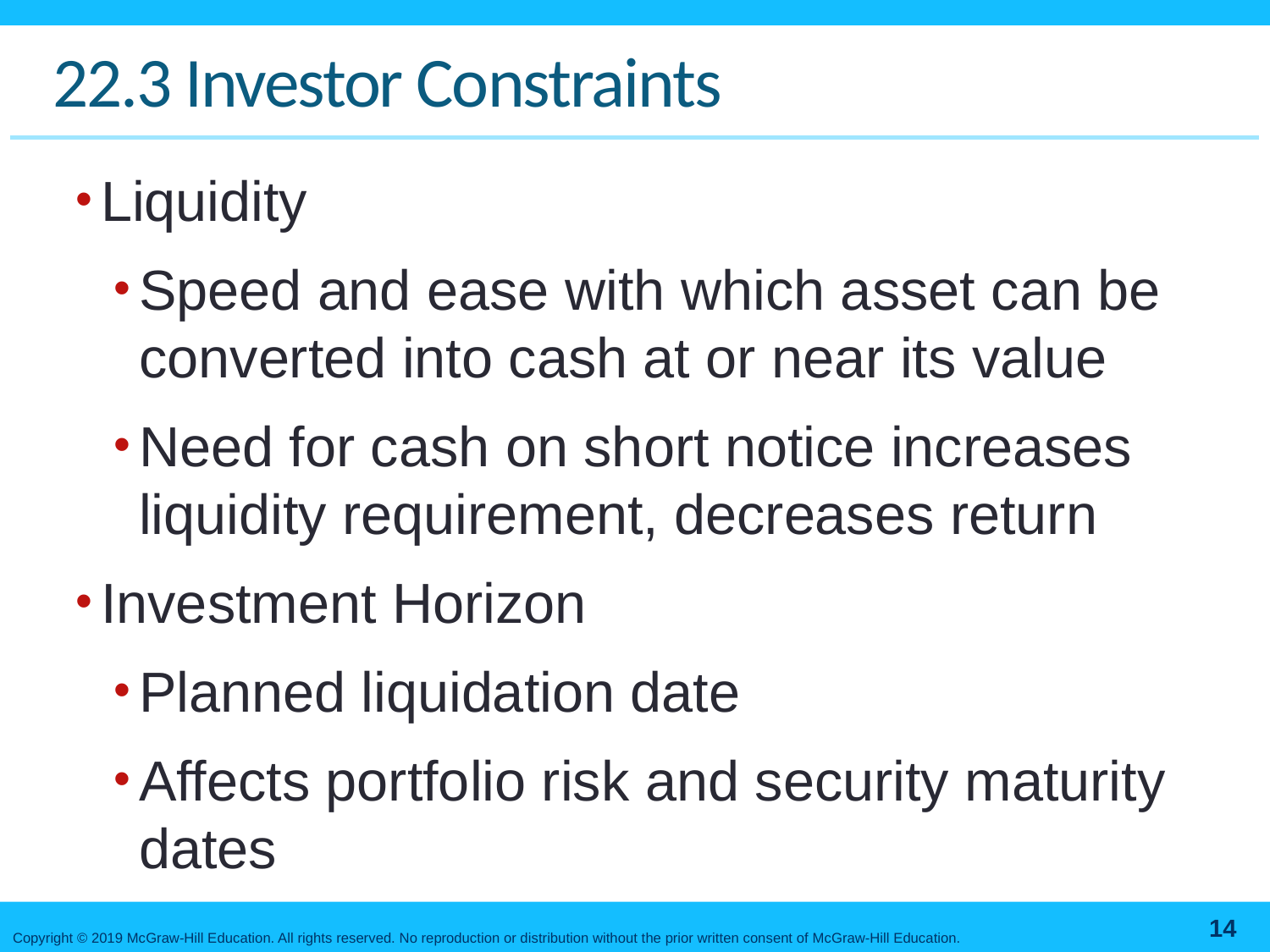

# 22.3 Investor Constraints
Liquidity
Speed and ease with which asset can be converted into cash at or near its value
Need for cash on short notice increases liquidity requirement, decreases return
Investment Horizon
Planned liquidation date
Affects portfolio risk and security maturity dates